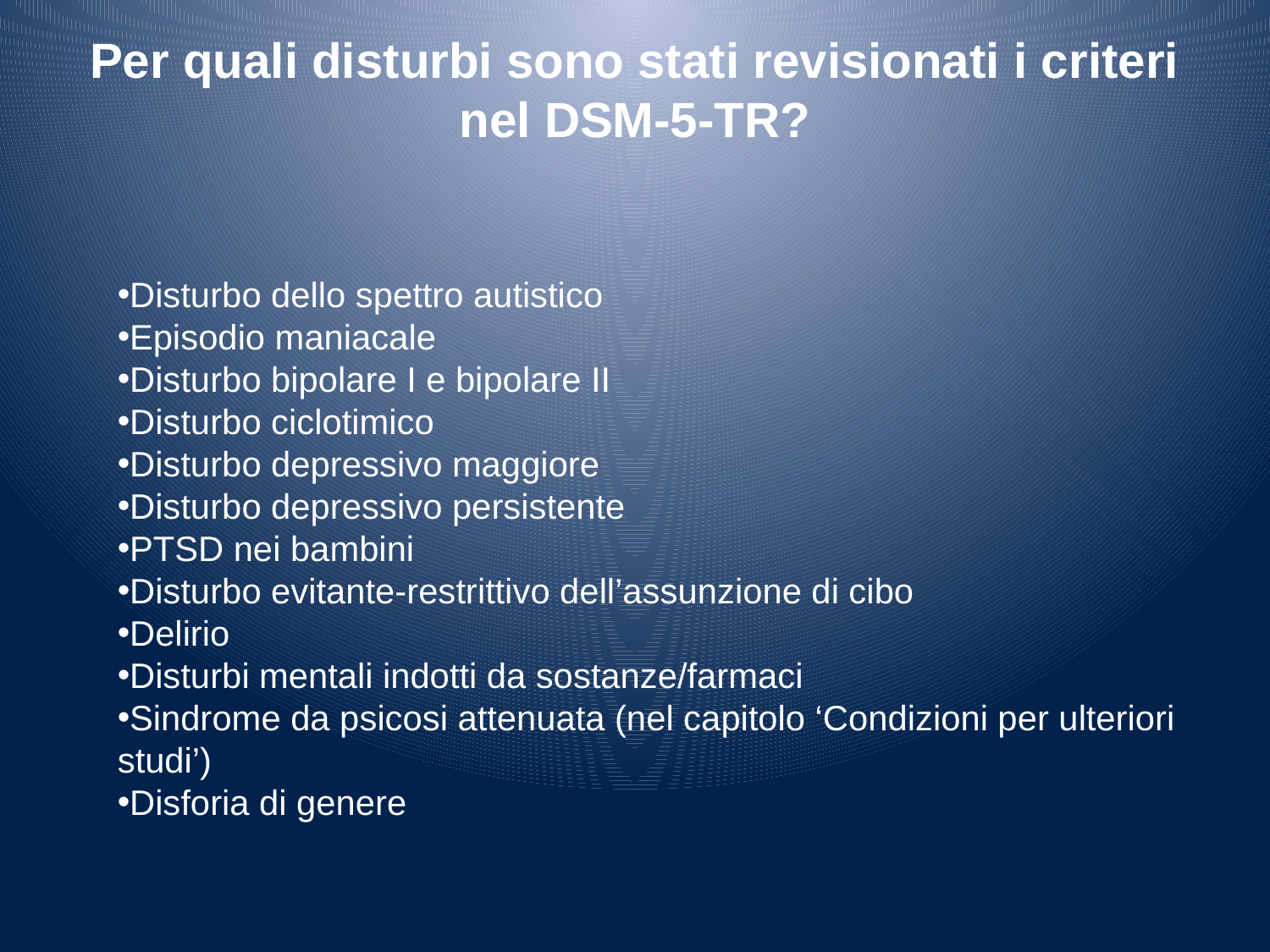

# Per quali disturbi sono stati revisionati i criteri nel DSM-5-TR?

Disturbo dello spettro autistico
Episodio maniacale
Disturbo bipolare I e bipolare II
Disturbo ciclotimico
Disturbo depressivo maggiore
Disturbo depressivo persistente
PTSD nei bambini
Disturbo evitante-restrittivo dell’assunzione di cibo
Delirio
Disturbi mentali indotti da sostanze/farmaci
Sindrome da psicosi attenuata (nel capitolo ‘Condizioni per ulteriori studi’)
Disforia di genere